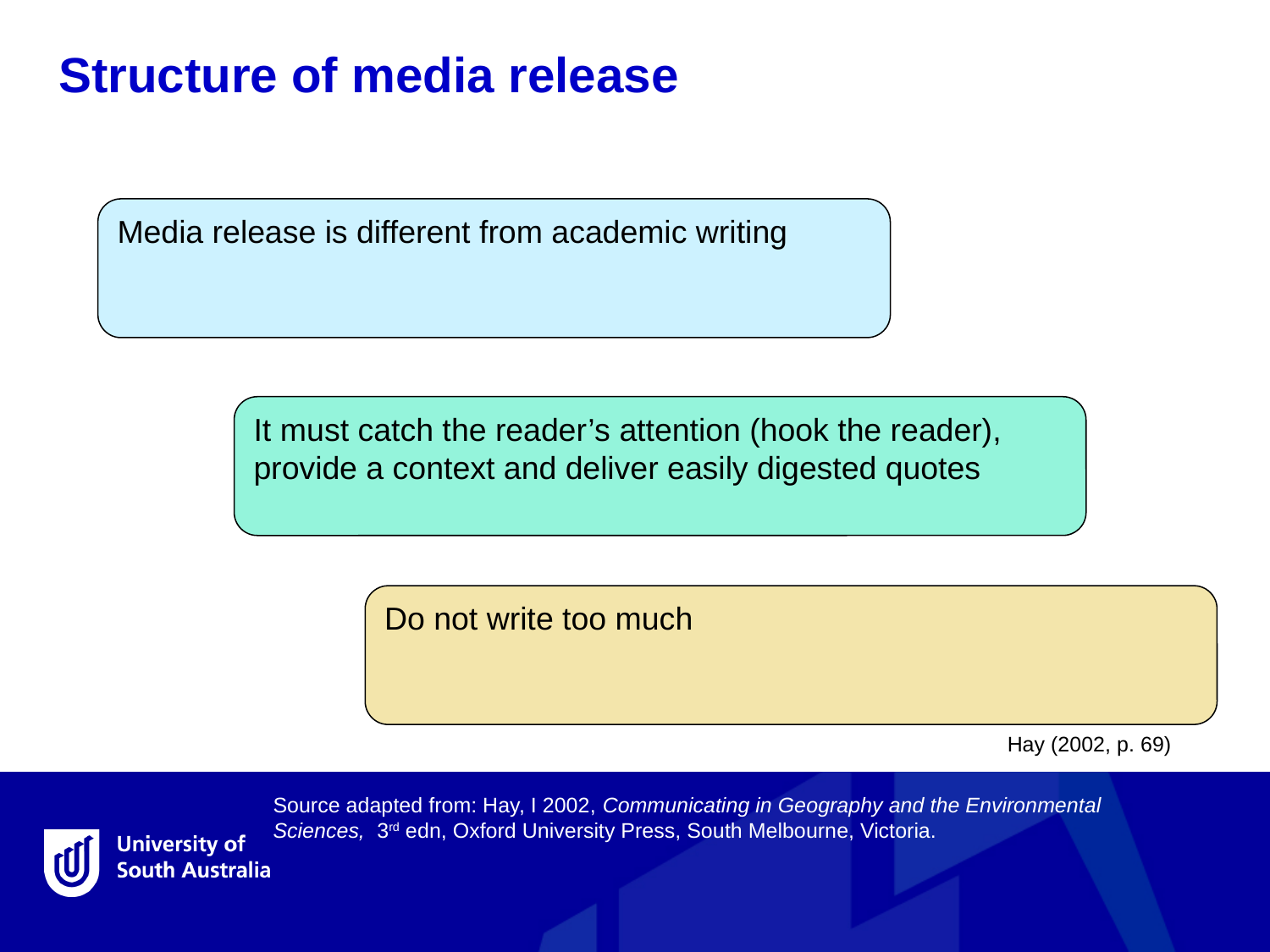

Structure of media release
Media release is different from academic writing
It must catch the reader’s attention (hook the reader), provide a context and deliver easily digested quotes
Do not write too much
Hay (2002, p. 69)
Source adapted from: Hay, I 2002, Communicating in Geography and the Environmental Sciences,  3rd edn, Oxford University Press, South Melbourne, Victoria.